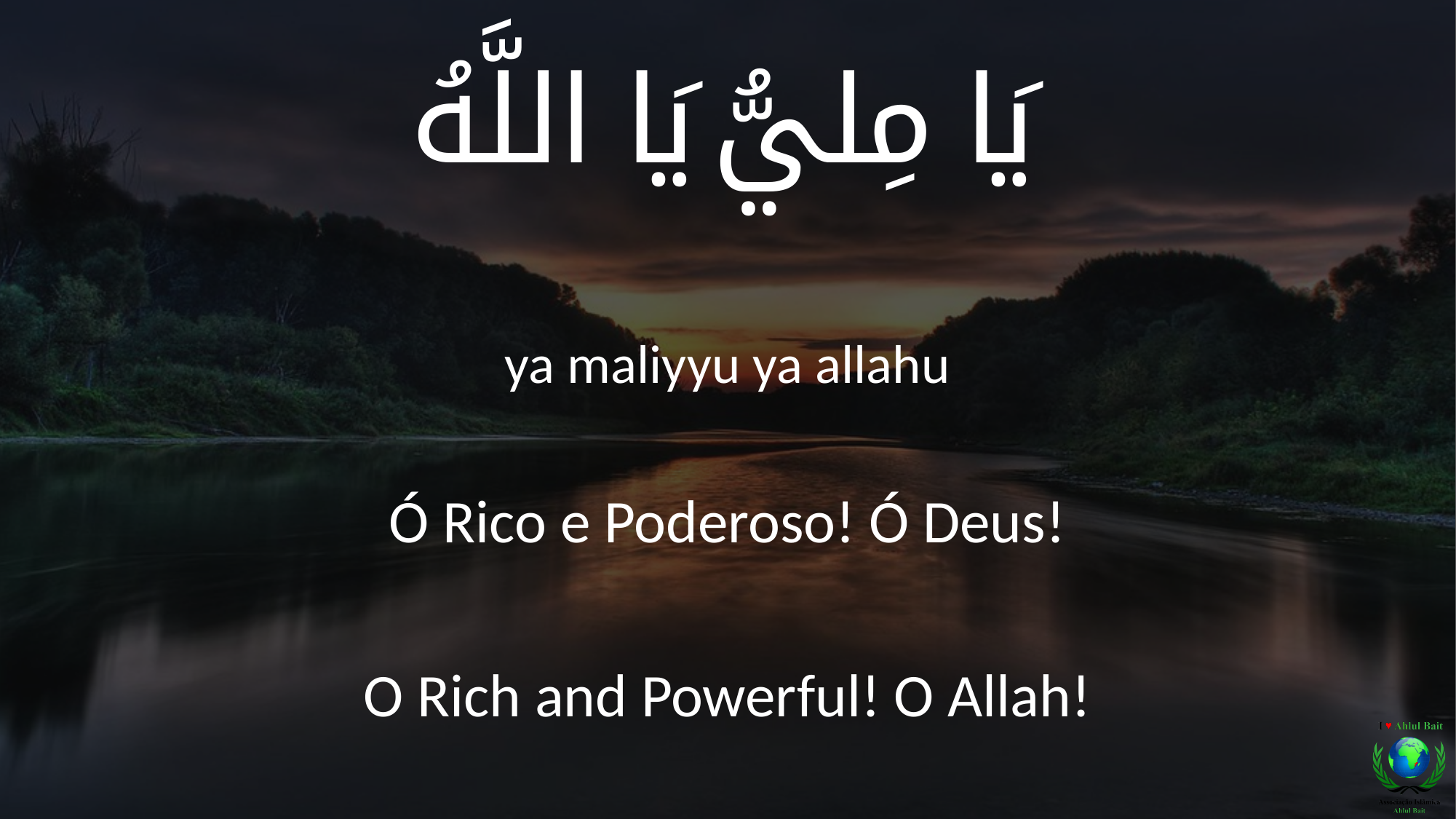

يَا مِليُّ يَا اللَّهُ
ya maliyyu ya allahu
Ó Rico e Poderoso! Ó Deus!
O Rich and Powerful! O Allah!